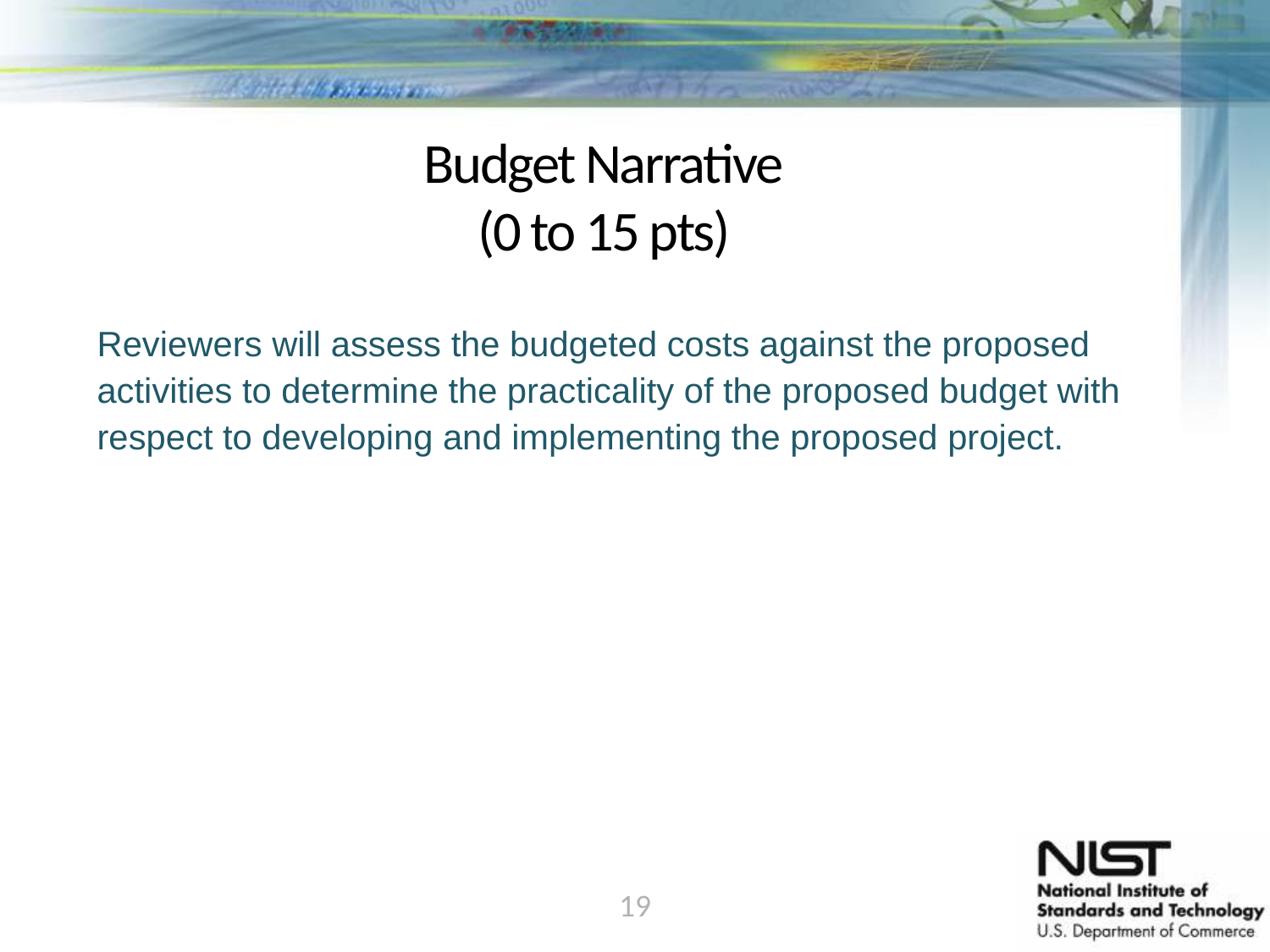

Budget Narrative
(0 to 15 pts)
Reviewers will assess the budgeted costs against the proposed activities to determine the practicality of the proposed budget with respect to developing and implementing the proposed project.
19